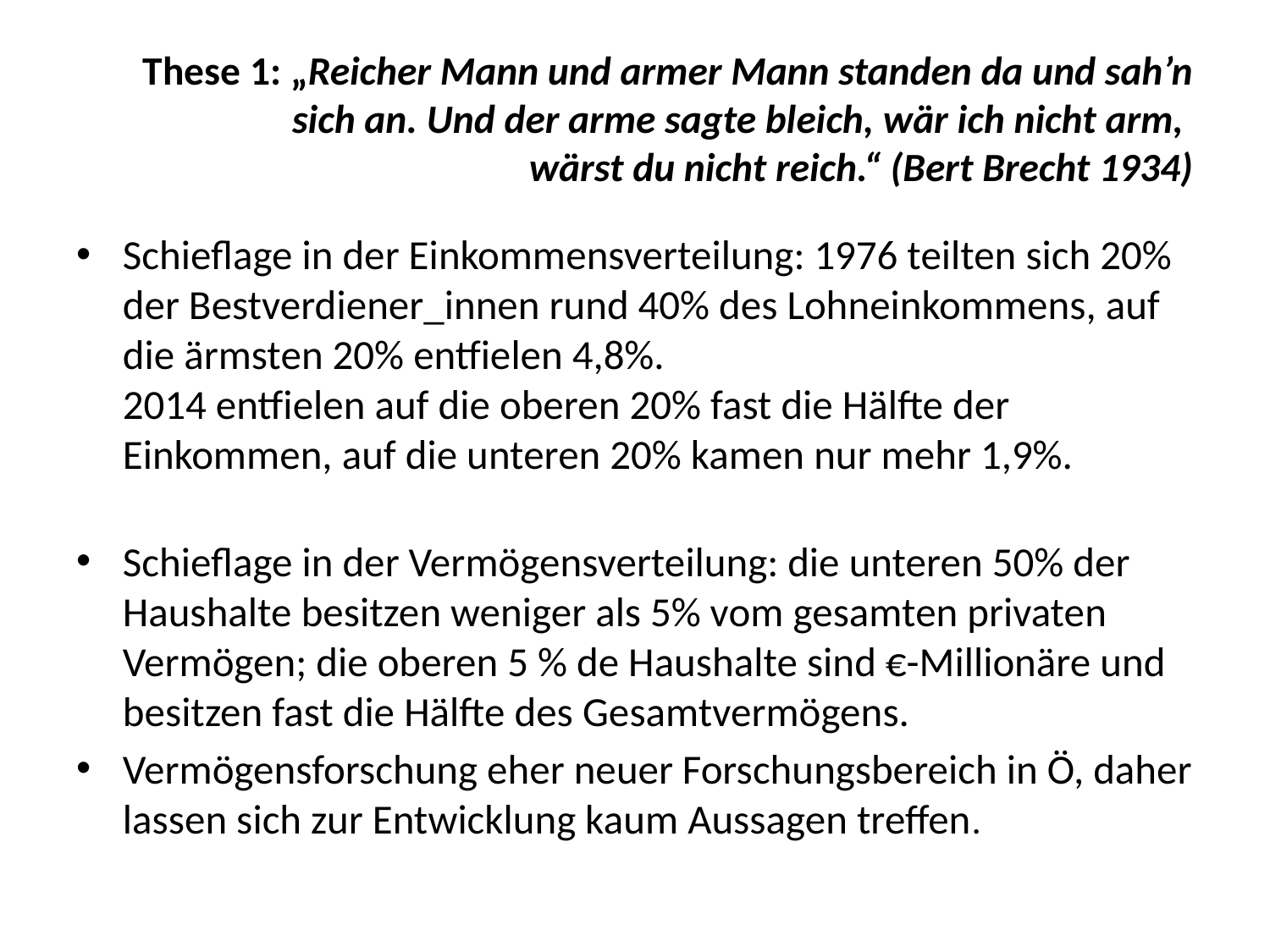

# These 1: „Reicher Mann und armer Mann standen da und sah’n sich an. Und der arme sagte bleich, wär ich nicht arm, wärst du nicht reich.“ (Bert Brecht 1934)
Schieflage in der Einkommensverteilung: 1976 teilten sich 20% der Bestverdiener_innen rund 40% des Lohneinkommens, auf die ärmsten 20% entfielen 4,8%.
     2014 entfielen auf die oberen 20% fast die Hälfte der
     Einkommen, auf die unteren 20% kamen nur mehr 1,9%.

Schieflage in der Vermögensverteilung: die unteren 50% der Haushalte besitzen weniger als 5% vom gesamten privaten Vermögen; die oberen 5 % de Haushalte sind €-Millionäre und besitzen fast die Hälfte des Gesamtvermögens.
Vermögensforschung eher neuer Forschungsbereich in Ö, daher lassen sich zur Entwicklung kaum Aussagen treffen.